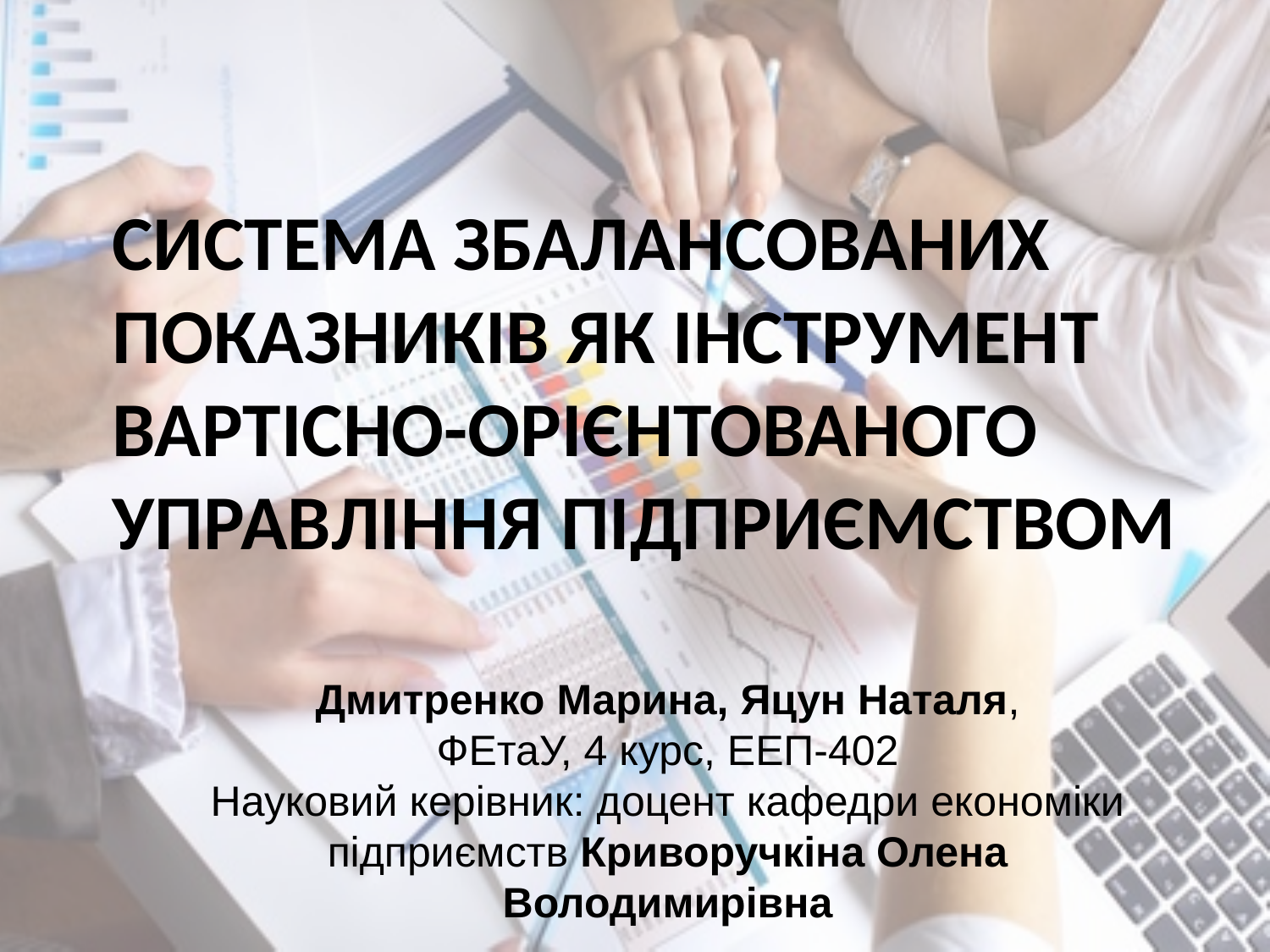

Система збалансованих показників як інструмент вартісно-орієнтованого управління підприємством
Дмитренко Марина, Яцун Наталя,
ФЕтаУ, 4 курс, ЕЕП-402
Науковий керівник: доцент кафедри економіки підприємств Криворучкіна Олена Володимирівна